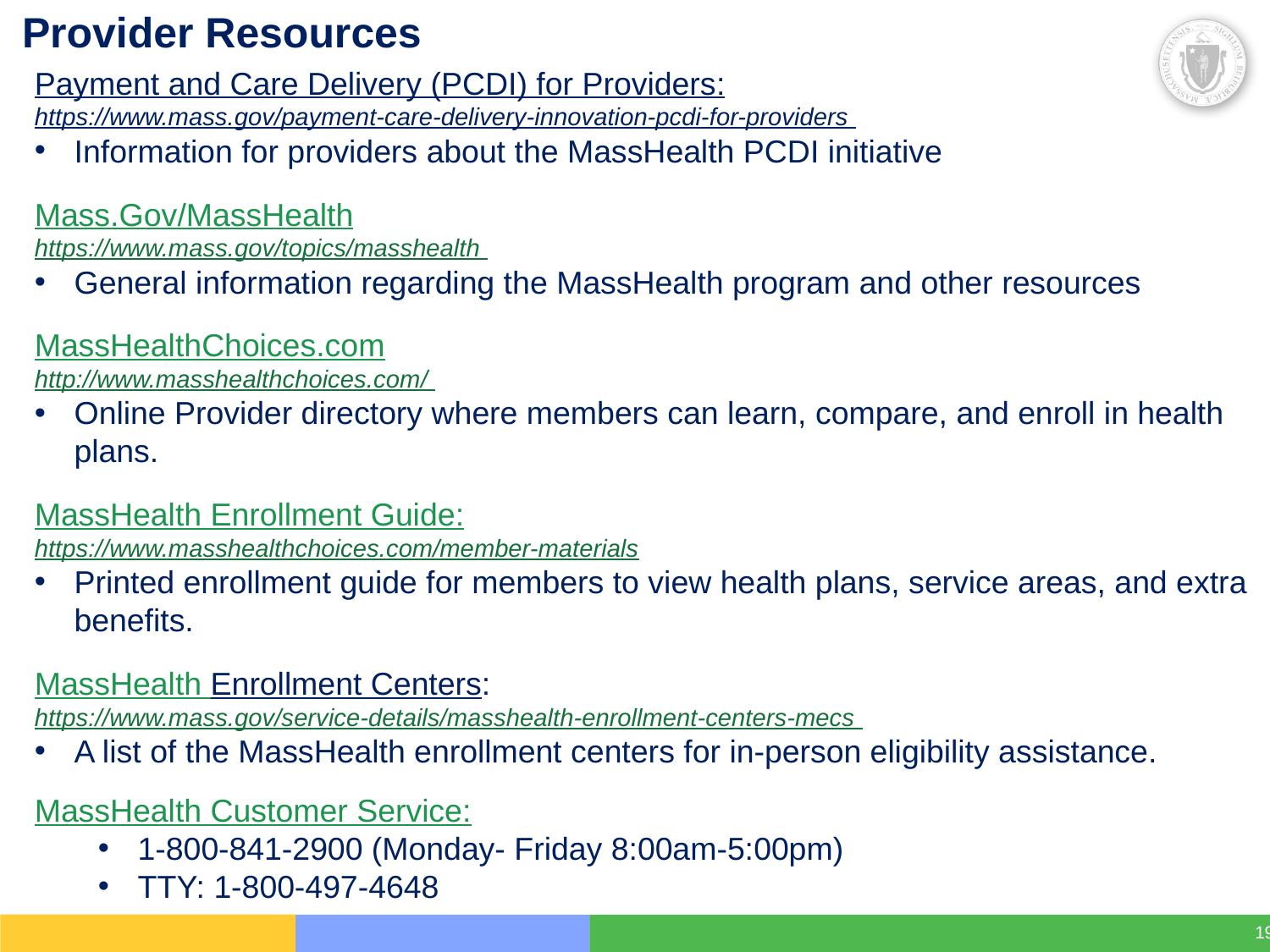

# Provider Resources
Payment and Care Delivery (PCDI) for Providers:
https://www.mass.gov/payment-care-delivery-innovation-pcdi-for-providers
Information for providers about the MassHealth PCDI initiative

Mass.Gov/MassHealth
https://www.mass.gov/topics/masshealth
General information regarding the MassHealth program and other resources

MassHealthChoices.com
http://www.masshealthchoices.com/
Online Provider directory where members can learn, compare, and enroll in health plans.

MassHealth Enrollment Guide:
https://www.masshealthchoices.com/member-materials
Printed enrollment guide for members to view health plans, service areas, and extra benefits.

MassHealth Enrollment Centers:
https://www.mass.gov/service-details/masshealth-enrollment-centers-mecs
A list of the MassHealth enrollment centers for in-person eligibility assistance.

MassHealth Customer Service:
1-800-841-2900 (Monday- Friday 8:00am-5:00pm)
TTY: 1-800-497-4648